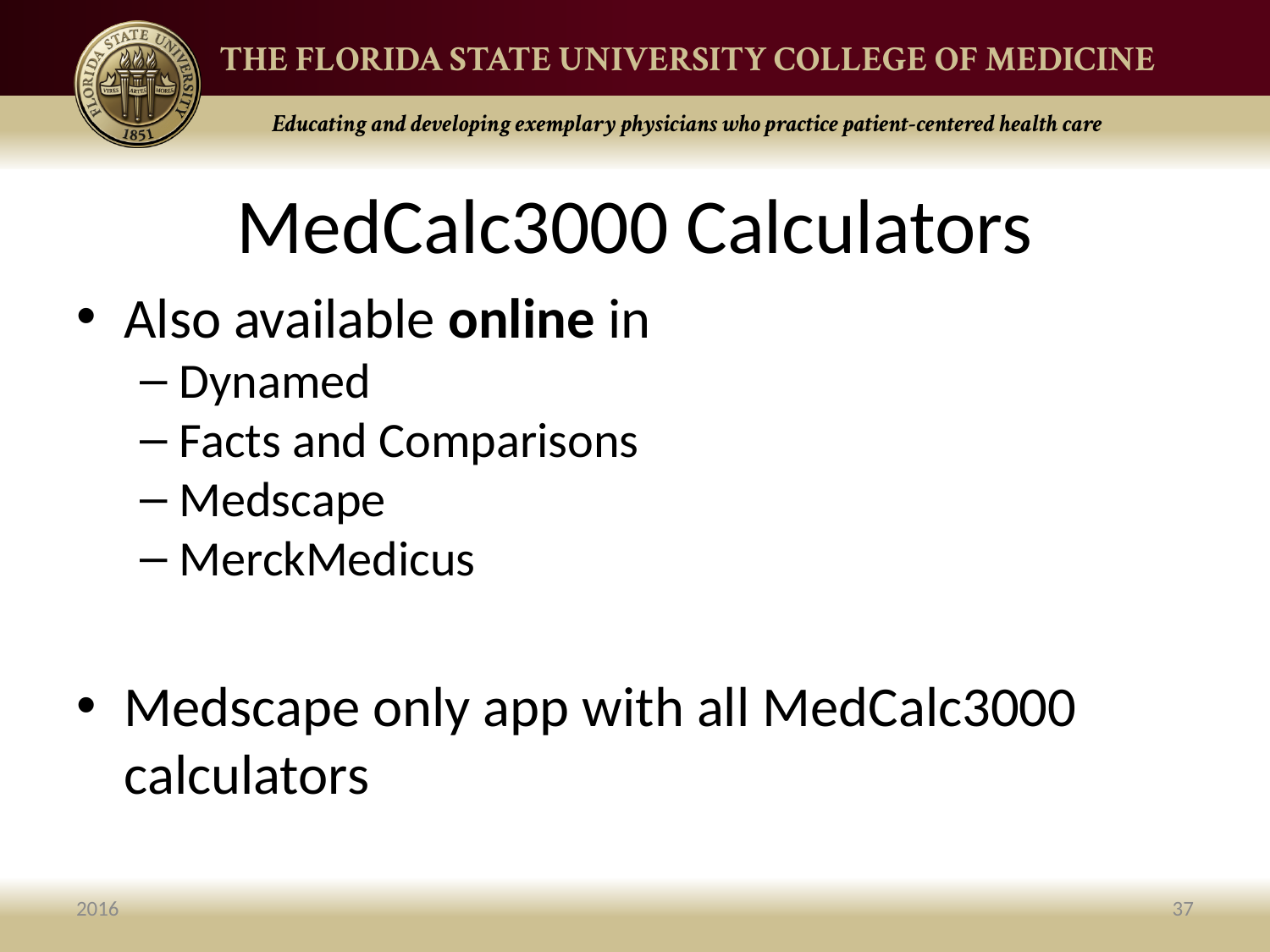

# MedCalc3000 Calculators
Also available online in
Dynamed
Facts and Comparisons
Medscape
MerckMedicus

Medscape only app with all MedCalc3000 calculators
2016
37